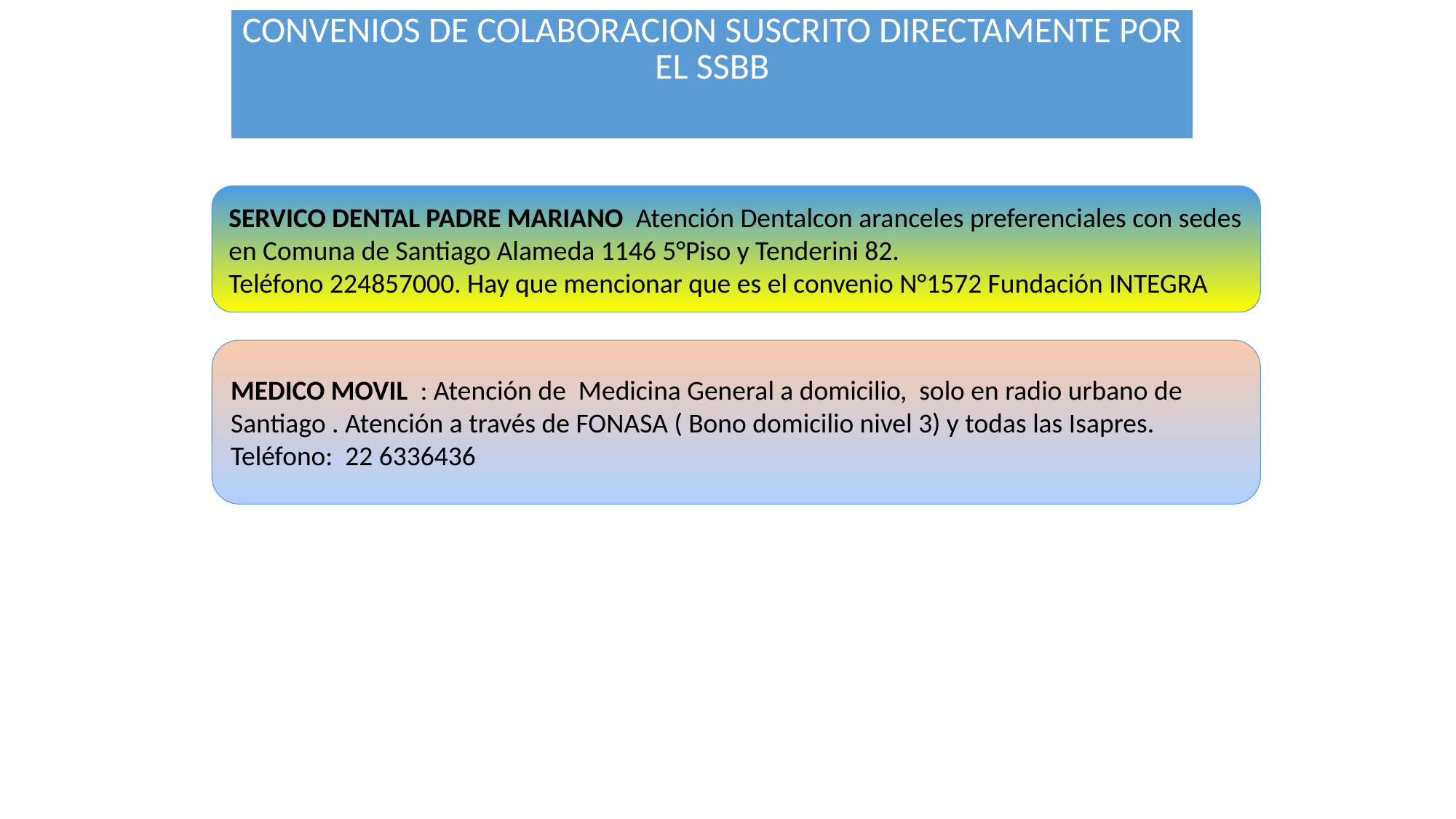

| CONVENIOS DE COLABORACION SUSCRITO DIRECTAMENTE POR EL SSBB |
| --- |
SERVICO DENTAL PADRE MARIANO  Atención Dentalcon aranceles preferenciales con sedes en Comuna de Santiago Alameda 1146 5°Piso y Tenderini 82.
Teléfono 224857000. Hay que mencionar que es el convenio N°1572 Fundación INTEGRA
MEDICO MOVIL  : Atención de  Medicina General a domicilio,  solo en radio urbano de Santiago . Atención a través de FONASA ( Bono domicilio nivel 3) y todas las Isapres. Teléfono:  22 6336436